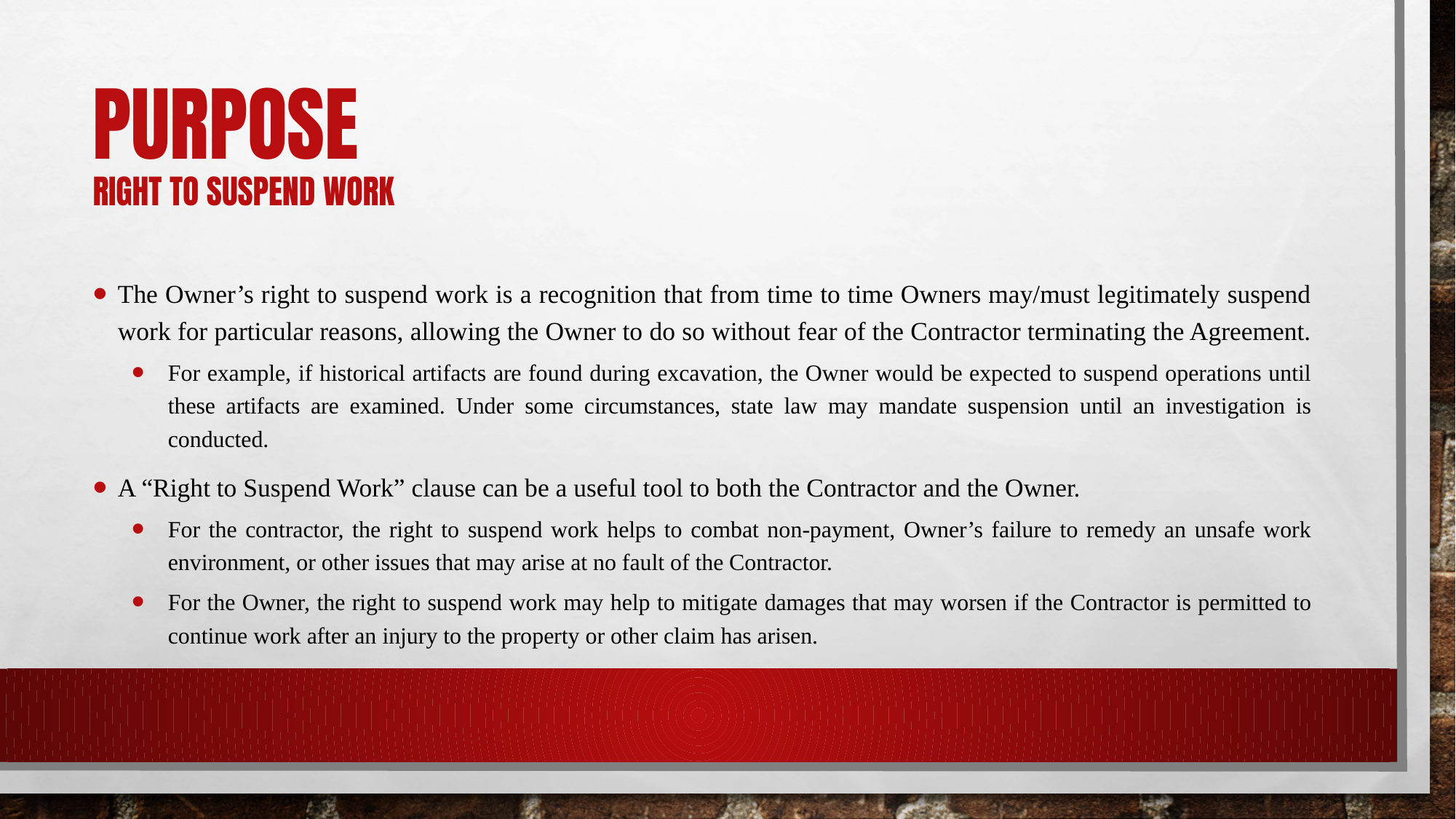

# Purpose Right to Suspend work
The Owner’s right to suspend work is a recognition that from time to time Owners may/must legitimately suspend work for particular reasons, allowing the Owner to do so without fear of the Contractor terminating the Agreement.
For example, if historical artifacts are found during excavation, the Owner would be expected to suspend operations until these artifacts are examined. Under some circumstances, state law may mandate suspension until an investigation is conducted.
A “Right to Suspend Work” clause can be a useful tool to both the Contractor and the Owner.
For the contractor, the right to suspend work helps to combat non-payment, Owner’s failure to remedy an unsafe work environment, or other issues that may arise at no fault of the Contractor.
For the Owner, the right to suspend work may help to mitigate damages that may worsen if the Contractor is permitted to continue work after an injury to the property or other claim has arisen.